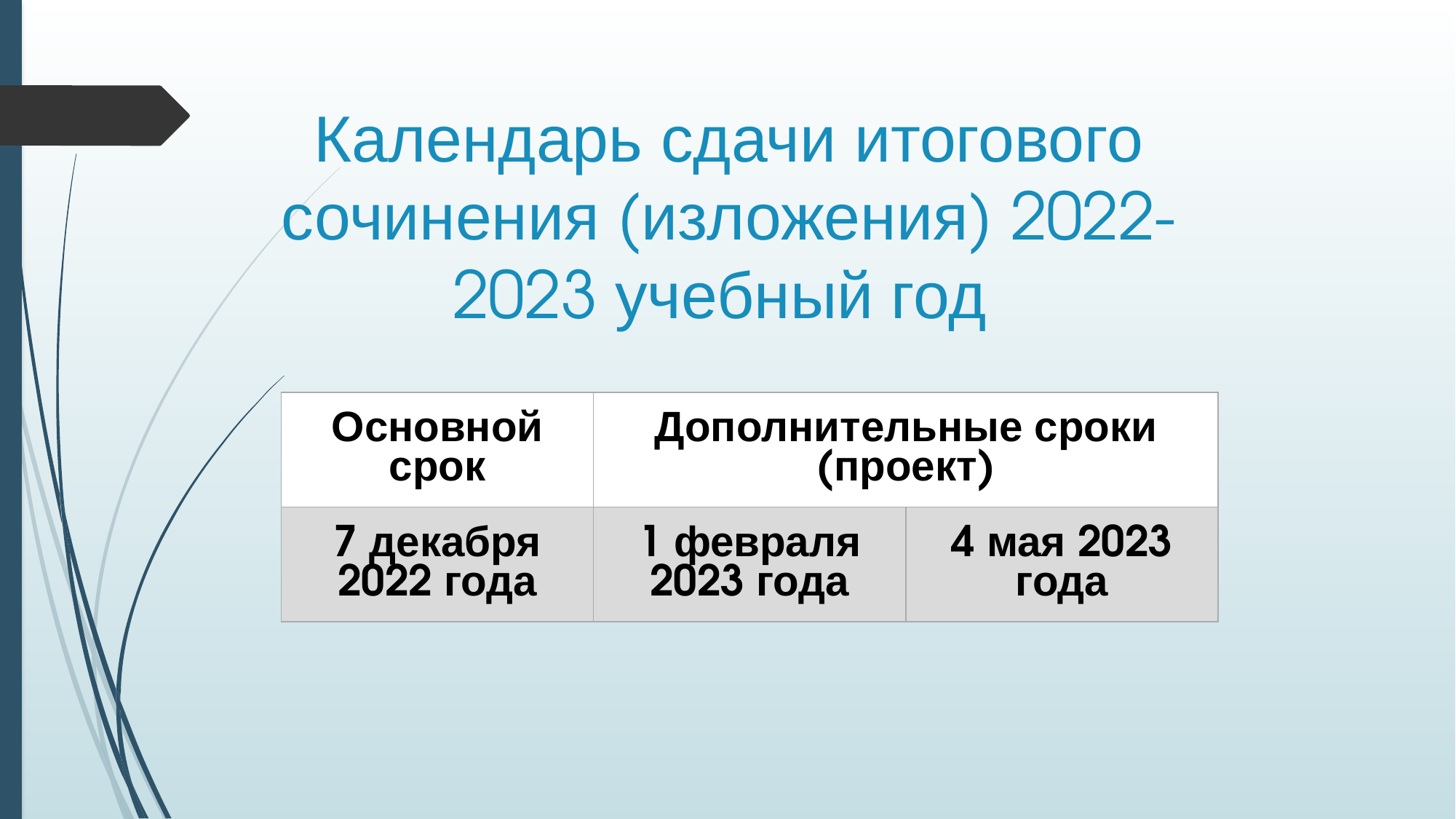

# Календарь сдачи итогового сочинения (изложения) 2022-2023 учебный год
| Основной срок | Дополнительные сроки (проект) |  |
| --- | --- | --- |
| 7 декабря 2022 года | 1 февраля 2023 года | 4 мая 2023 года |